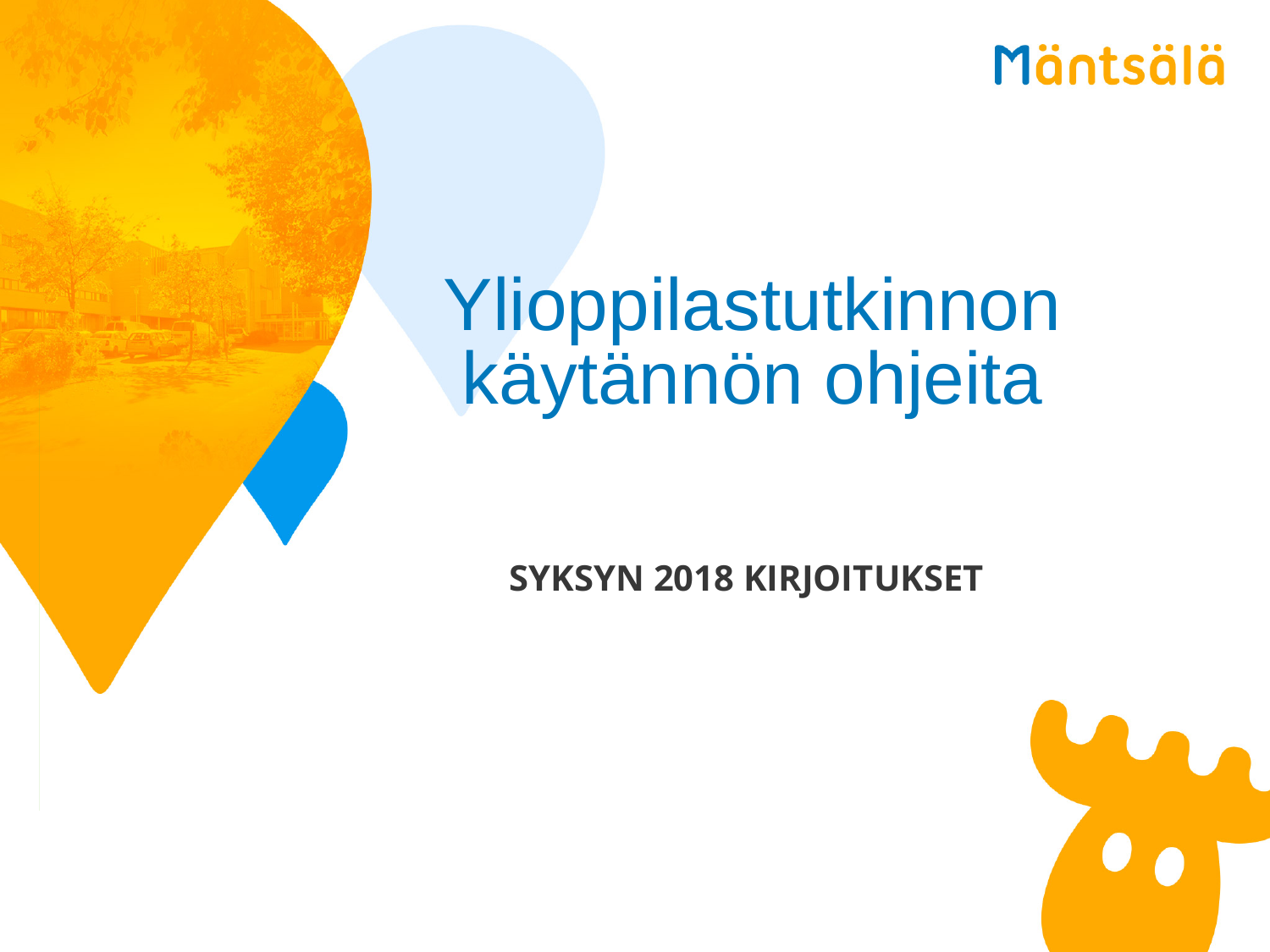

# Ylioppilastutkinnon käytännön ohjeita

	SYKSYN 2018 KIRJOITUKSET